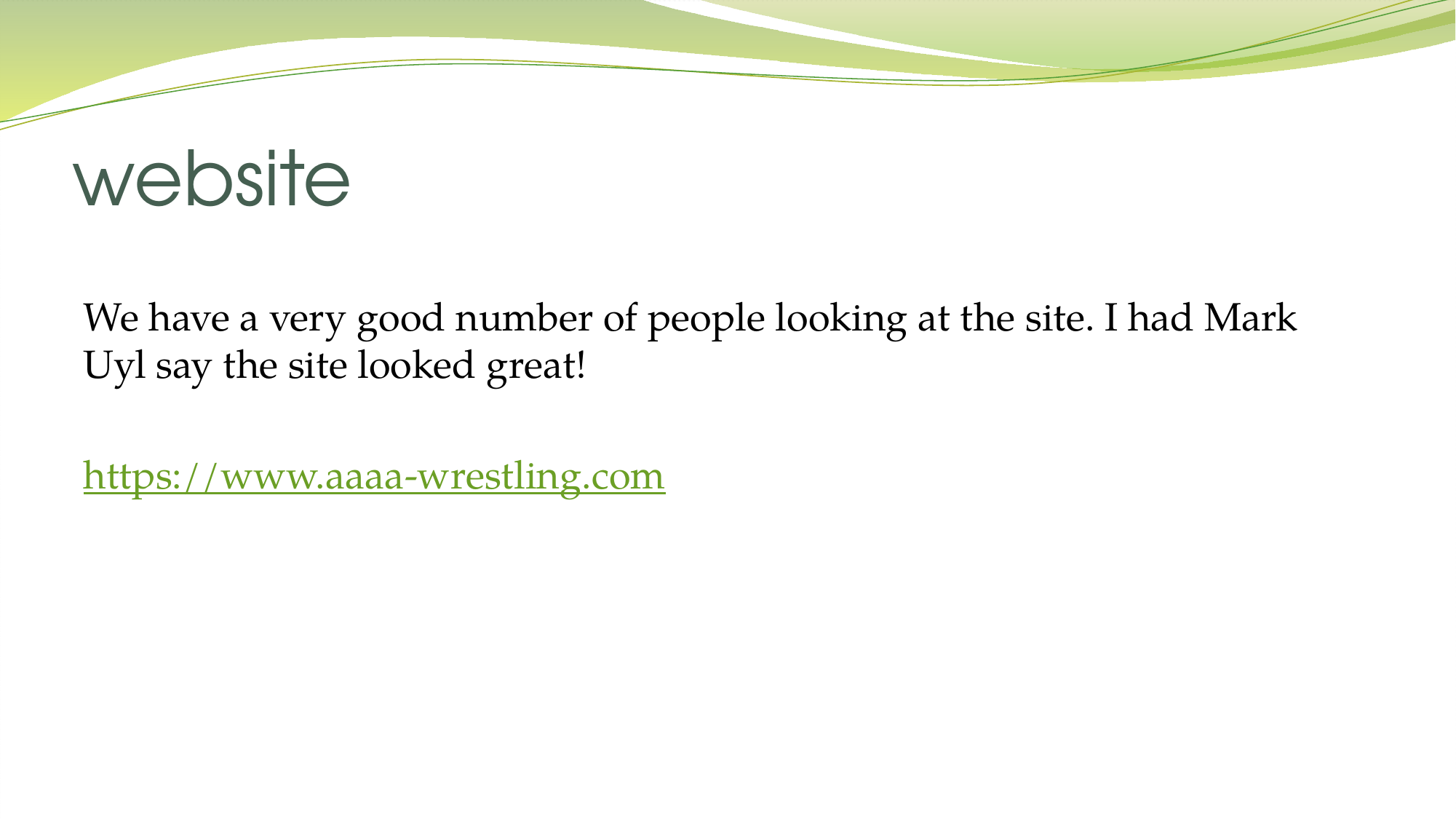

# website

We have a very good number of people looking at the site. I had Mark Uyl say the site looked great!

https://www.aaaa-wrestling.com